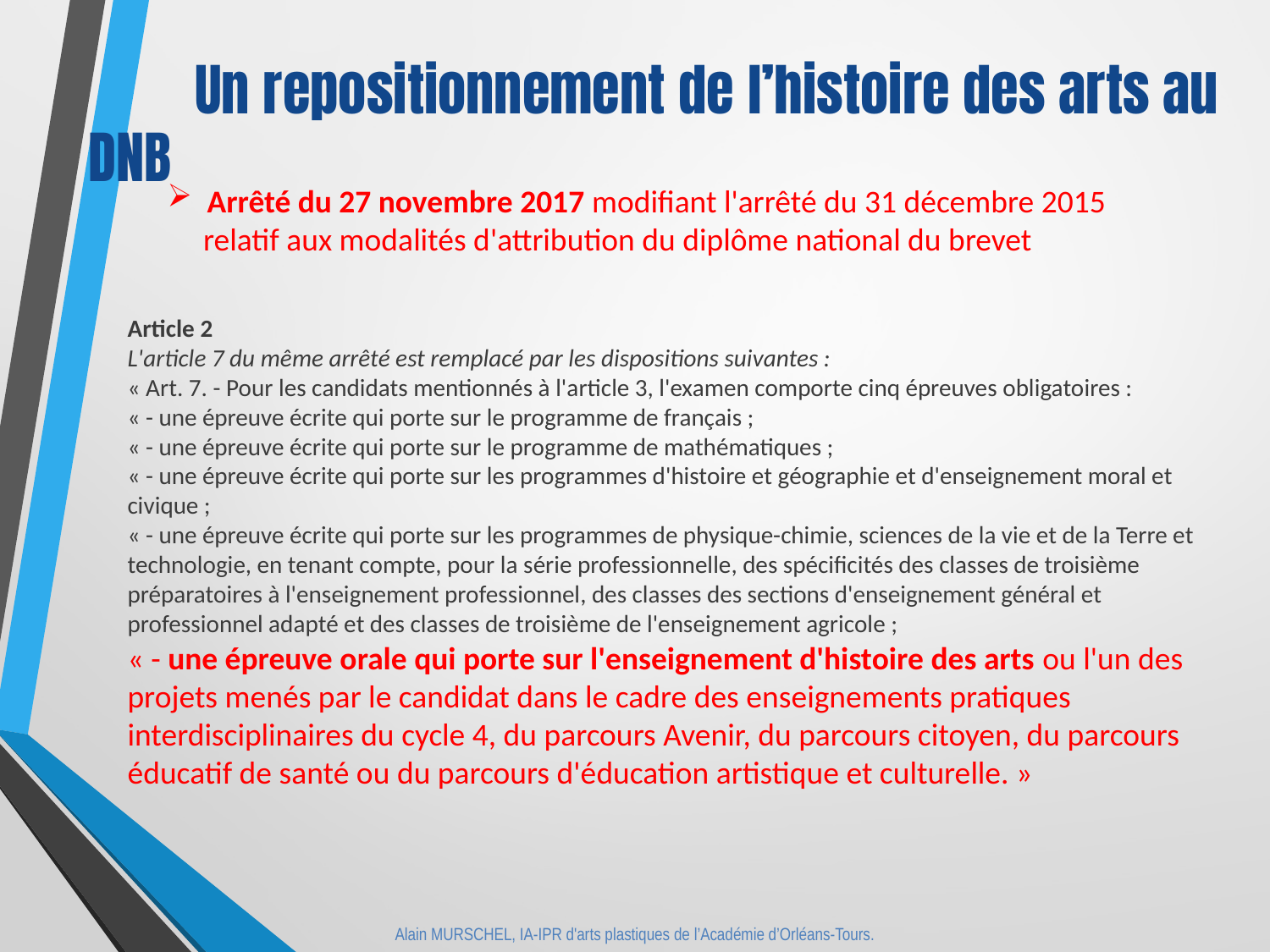

Un repositionnement de l’histoire des arts au DNB
Arrêté du 27 novembre 2017 modifiant l'arrêté du 31 décembre 2015
     relatif aux modalités d'attribution du diplôme national du brevet
Article 2
L'article 7 du même arrêté est remplacé par les dispositions suivantes :
« Art. 7. - Pour les candidats mentionnés à l'article 3, l'examen comporte cinq épreuves obligatoires :
« - une épreuve écrite qui porte sur le programme de français ;
« - une épreuve écrite qui porte sur le programme de mathématiques ;
« - une épreuve écrite qui porte sur les programmes d'histoire et géographie et d'enseignement moral et civique ;
« - une épreuve écrite qui porte sur les programmes de physique-chimie, sciences de la vie et de la Terre et technologie, en tenant compte, pour la série professionnelle, des spécificités des classes de troisième préparatoires à l'enseignement professionnel, des classes des sections d'enseignement général et professionnel adapté et des classes de troisième de l'enseignement agricole ;
« - une épreuve orale qui porte sur l'enseignement d'histoire des arts ou l'un des projets menés par le candidat dans le cadre des enseignements pratiques interdisciplinaires du cycle 4, du parcours Avenir, du parcours citoyen, du parcours éducatif de santé ou du parcours d'éducation artistique et culturelle. »
Alain MURSCHEL, IA-IPR d'arts plastiques de l’Académie d’Orléans-Tours.